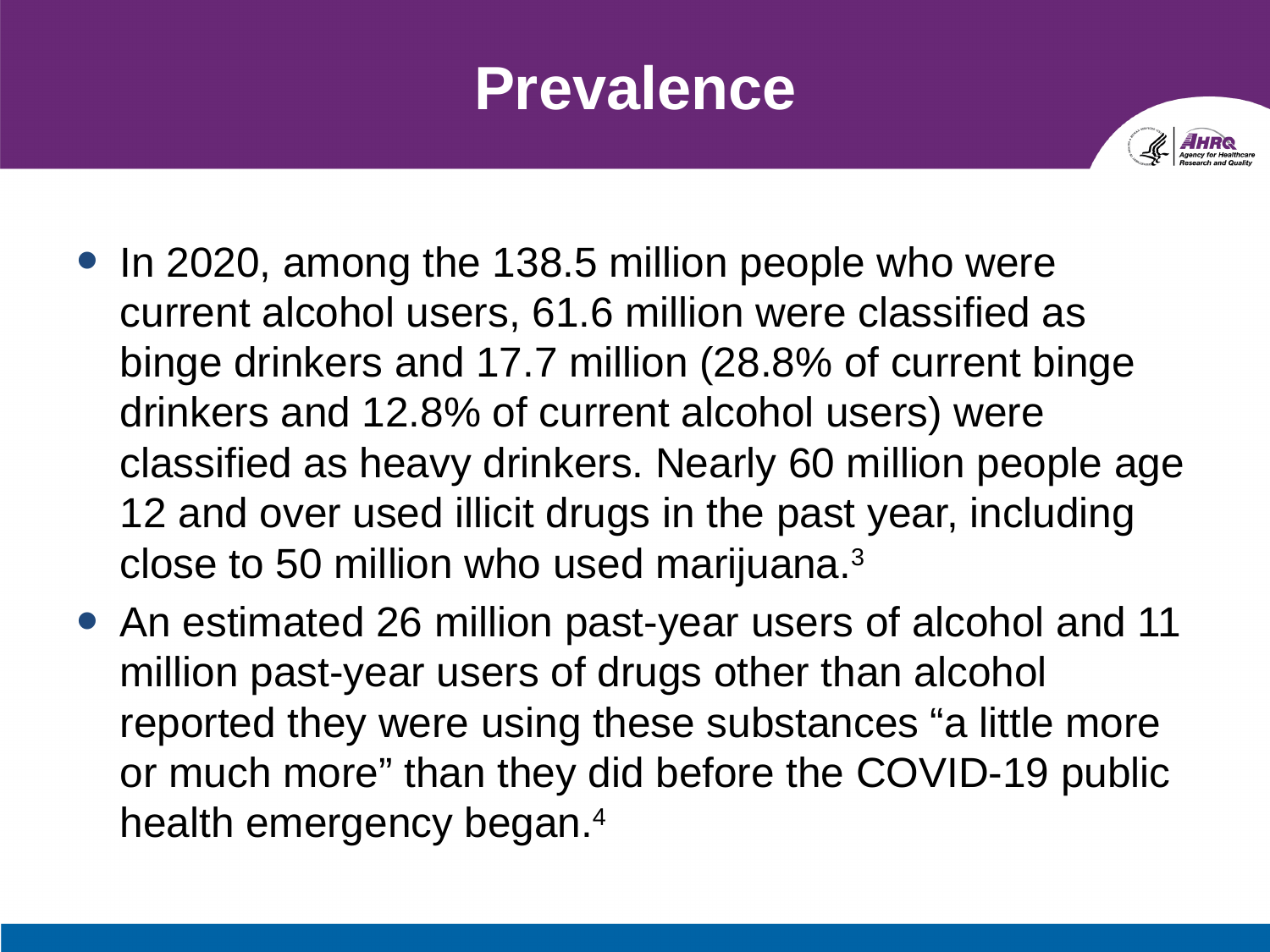

# Prevalence
In 2020, among the 138.5 million people who were current alcohol users, 61.6 million were classified as binge drinkers and 17.7 million (28.8% of current binge drinkers and 12.8% of current alcohol users) were classified as heavy drinkers. Nearly 60 million people age 12 and over used illicit drugs in the past year, including close to 50 million who used marijuana.3
An estimated 26 million past-year users of alcohol and 11 million past-year users of drugs other than alcohol reported they were using these substances “a little more or much more” than they did before the COVID-19 public health emergency began.4